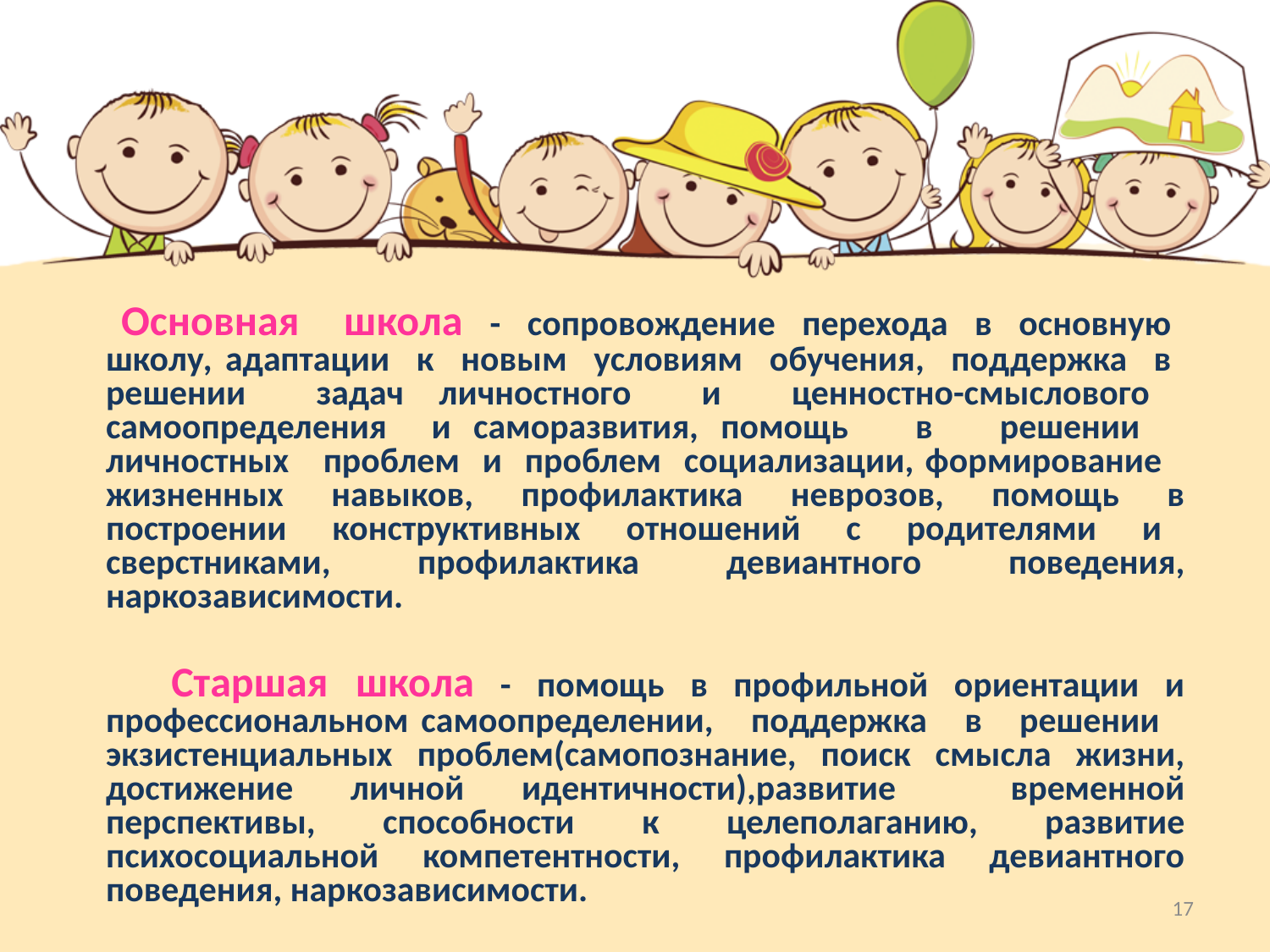

Основная   школа  -  сопровождение  перехода  в  основную  школу, адаптации  к  новым  условиям  обучения,  поддержка  в  решении  задач личностного  и  ценностно-смыслового  самоопределения  и саморазвития, помощь   в   решении   личностных   проблем  и  проблем  социализации, формирование   жизненных  навыков,  профилактика  неврозов,  помощь  в построении  конструктивных  отношений  с  родителями  и  сверстниками, профилактика девиантного поведения, наркозависимости.

    Старшая школа - помощь в профильной ориентации и профессиональном самоопределении,   поддержка   в   решении   экзистенциальных  проблем(самопознание,  поиск  смысла  жизни, достижение личной идентичности),развитие  временной перспективы, способности к целеполаганию, развитие психосоциальной  компетентности,  профилактика  девиантного поведения, наркозависимости.
17